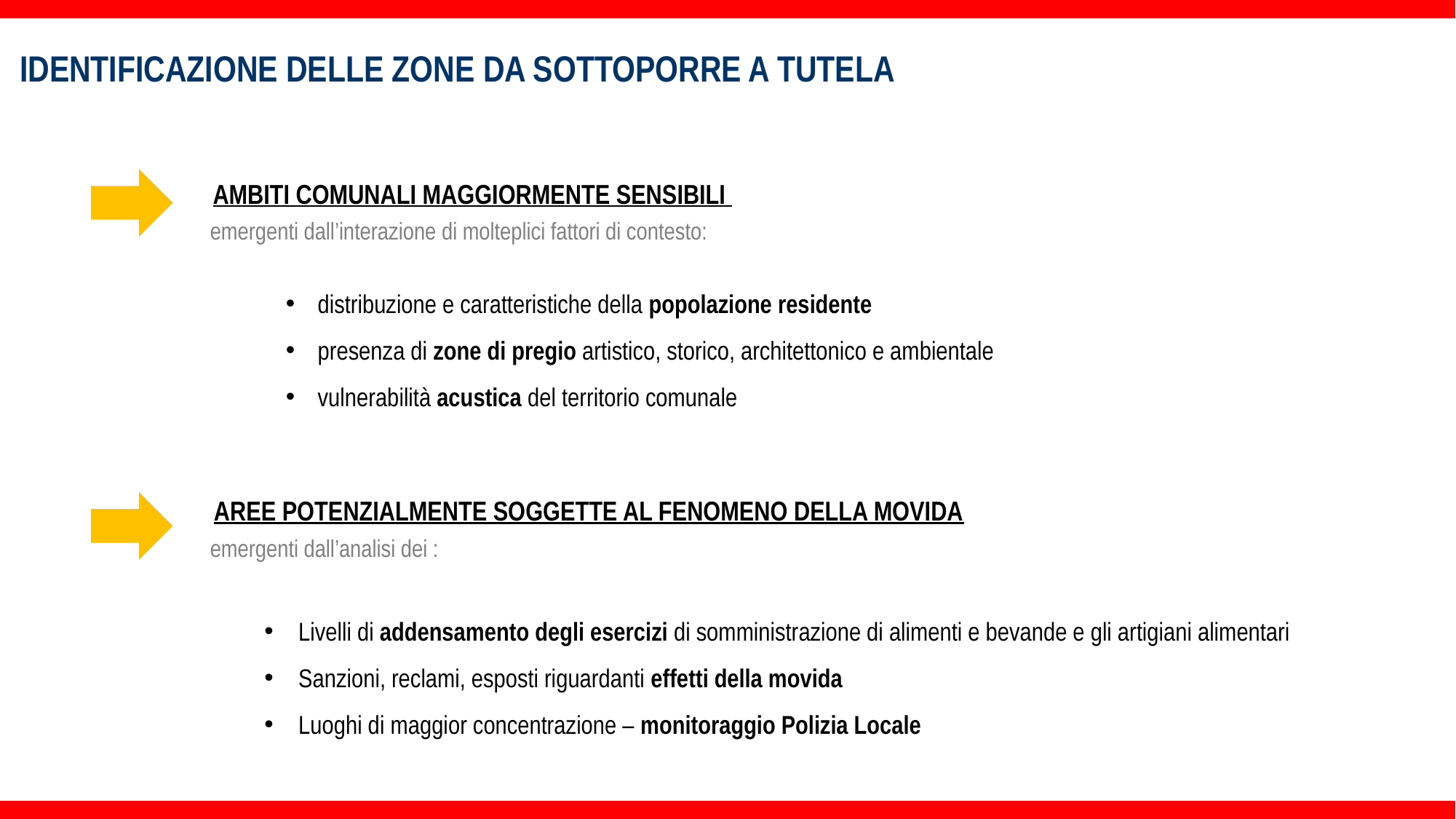

IDENTIFICAZIONE DELLE ZONE DA SOTTOPORRE A TUTELA

AMBITI COMUNALI MAGGIORMENTE SENSIBILI
emergenti dall’interazione di molteplici fattori di contesto:
distribuzione e caratteristiche della popolazione residente
presenza di zone di pregio artistico, storico, architettonico e ambientale
vulnerabilità acustica del territorio comunale
AREE POTENZIALMENTE SOGGETTE AL FENOMENO DELLA MOVIDA

emergenti dall’analisi dei :
Livelli di addensamento degli esercizi di somministrazione di alimenti e bevande e gli artigiani alimentari
Sanzioni, reclami, esposti riguardanti effetti della movida
Luoghi di maggior concentrazione – monitoraggio Polizia Locale